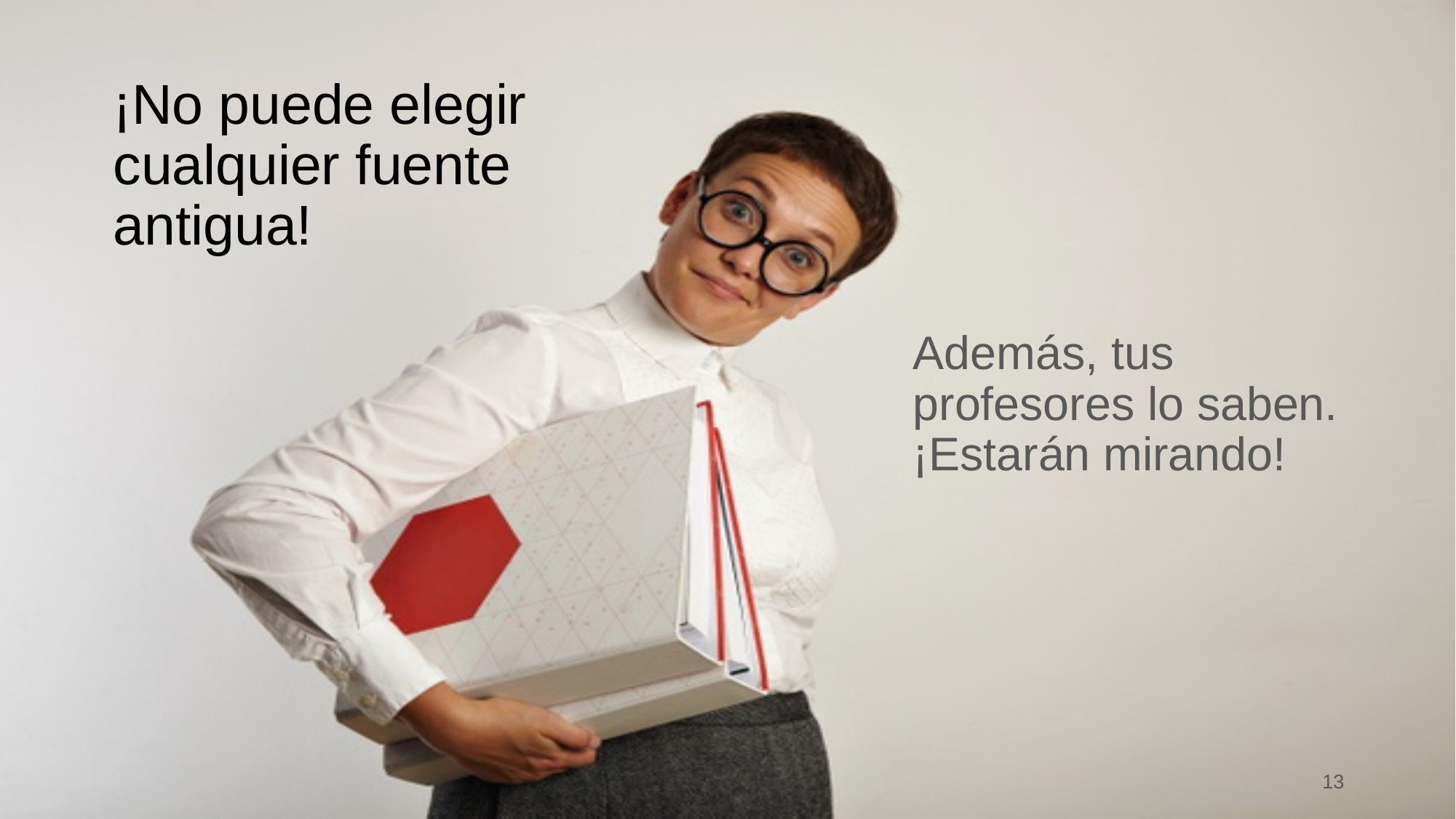

# ¡No puede elegir cualquier fuente antigua!
Además, tus profesores lo saben. ¡Estarán mirando!
13